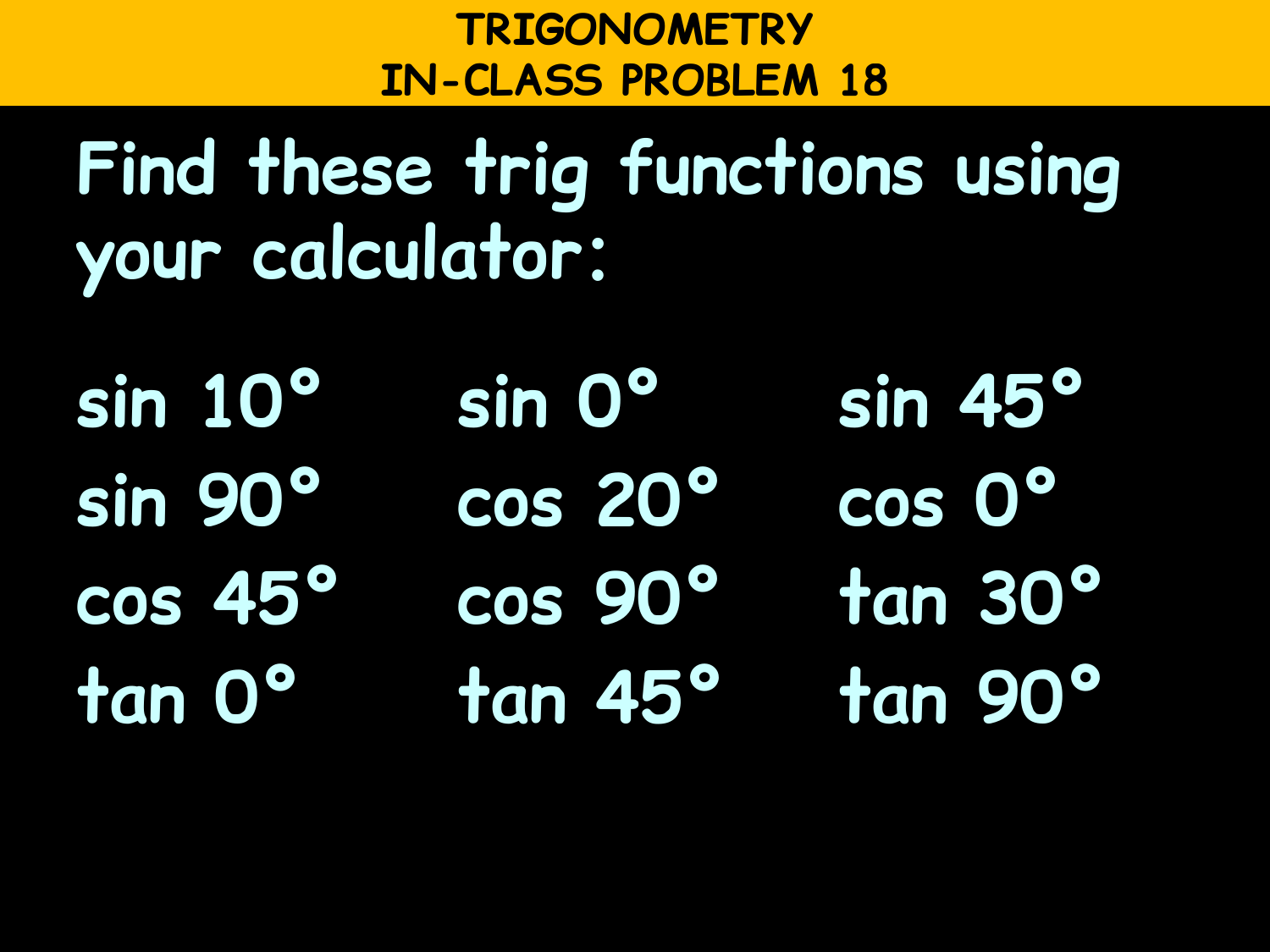

TRIGONOMETRY
IN-CLASS PROBLEM 18
Find these trig functions using your calculator:

sin 10º		sin 0º		sin 45º
sin 90º		cos 20º	cos 0º
cos 45º	cos 90º	tan 30º
tan 0º		tan 45º	tan 90º